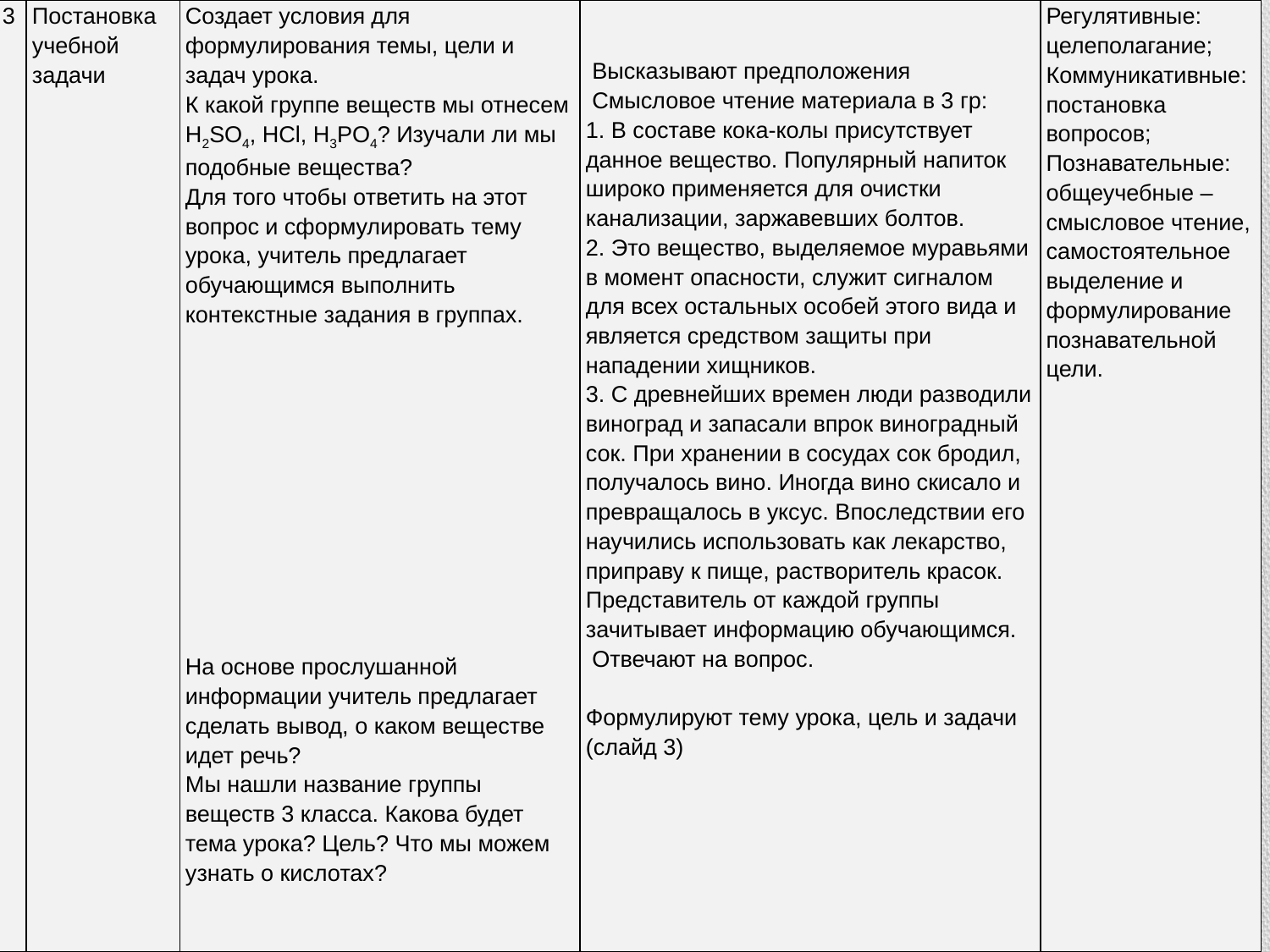

| 3 | Постановка учебной задачи | Создает условия для формулирования темы, цели и задач урока. К какой группе веществ мы отнесем H2SO4, HCl, H3PO4? Изучали ли мы подобные вещества? Для того чтобы ответить на этот вопрос и сформулировать тему урока, учитель предлагает обучающимся выполнить контекстные задания в группах.                       На основе прослушанной информации учитель предлагает сделать вывод, о каком веществе идет речь? Мы нашли название группы веществ 3 класса. Какова будет тема урока? Цель? Что мы можем узнать о кислотах? | Высказывают предположения  Смысловое чтение материала в 3 гр: 1. В составе кока-колы присутствует данное вещество. Популярный напиток широко применяется для очистки канализации, заржавевших болтов. 2. Это вещество, выделяемое муравьями в момент опасности, служит сигналом для всех остальных особей этого вида и является средством защиты при нападении хищников. 3. С древнейших времен люди разводили виноград и запасали впрок виноградный сок. При хранении в сосудах сок бродил, получалось вино. Иногда вино скисало и превращалось в уксус. Впоследствии его научились использовать как лекарство, приправу к пище, растворитель красок. Представитель от каждой группы зачитывает информацию обучающимся.  Отвечают на вопрос.    Формулируют тему урока, цель и задачи (слайд 3) | Регулятивные: целеполагание; Коммуникативные: постановка вопросов; Познавательные: общеучебные – смысловое чтение, самостоятельное выделение и формулирование познавательной цели. |
| --- | --- | --- | --- | --- |